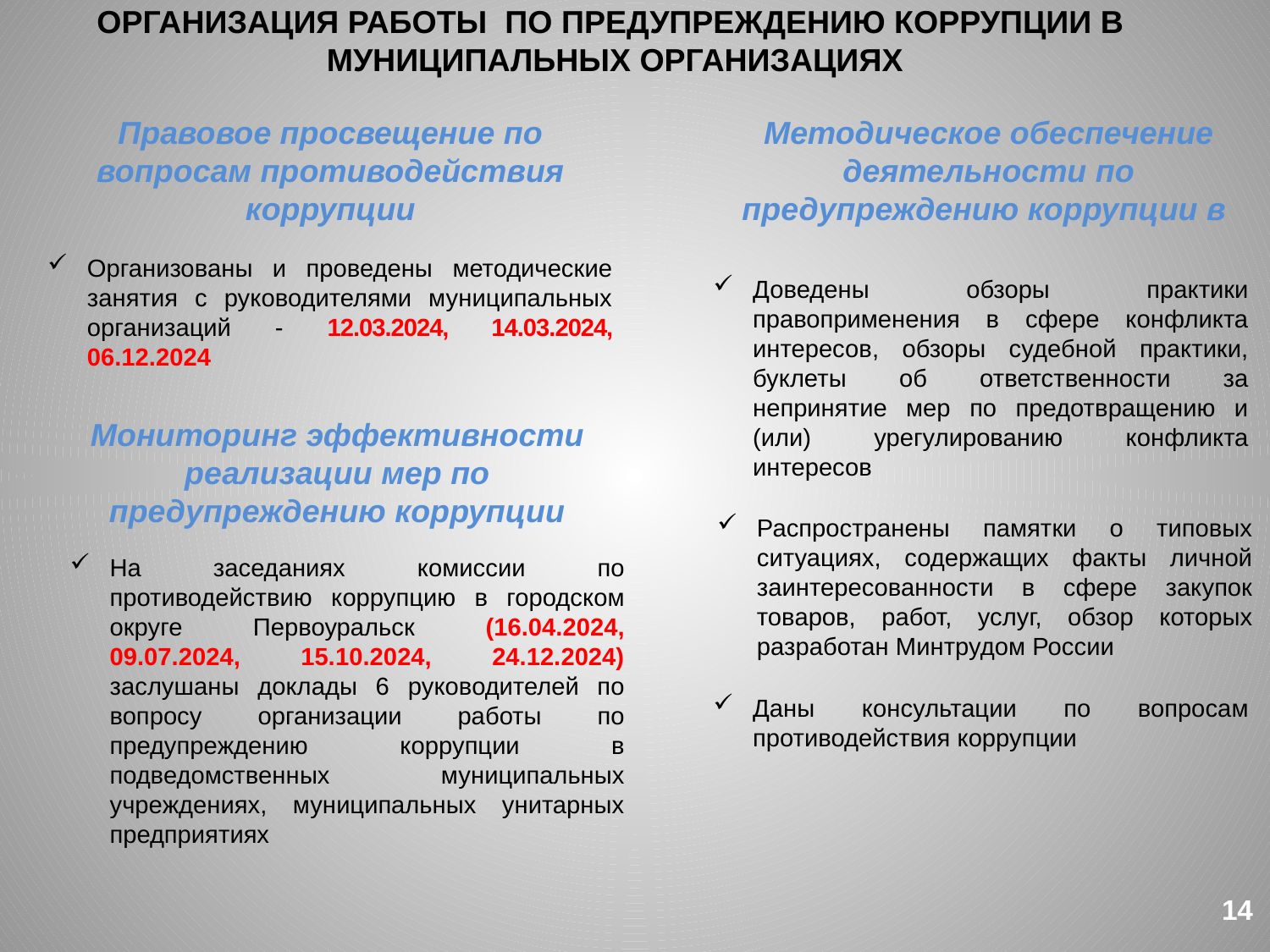

ОРГАНИЗАЦИЯ РАБОТЫ  ПО ПРЕДУПРЕЖДЕНИЮ КОРРУПЦИИ В
МУНИЦИПАЛЬНЫХ ОРГАНИЗАЦИЯХ
Правовое просвещение по вопросам противодействия коррупции
Методическое обеспечение деятельности по предупреждению коррупции в
Организованы и проведены методические занятия с руководителями муниципальных организаций - 12.03.2024, 14.03.2024, 06.12.2024

Доведены обзоры практики правоприменения в сфере конфликта интересов, обзоры судебной практики, буклеты об ответственности за непринятие мер по предотвращению и (или) урегулированию конфликта интересов
Мониторинг эффективности реализации мер по предупреждению коррупции
Распространены памятки о типовых ситуациях, содержащих факты личной заинтересованности в сфере закупок товаров, работ, услуг, обзор которых разработан Минтрудом России
На заседаниях комиссии по противодействию коррупцию в городском округе Первоуральск (16.04.2024, 09.07.2024, 15.10.2024, 24.12.2024) заслушаны доклады 6 руководителей по вопросу организации работы по предупреждению коррупции в подведомственных муниципальных учреждениях, муниципальных унитарных предприятиях
Даны консультации по вопросам противодействия коррупции
14